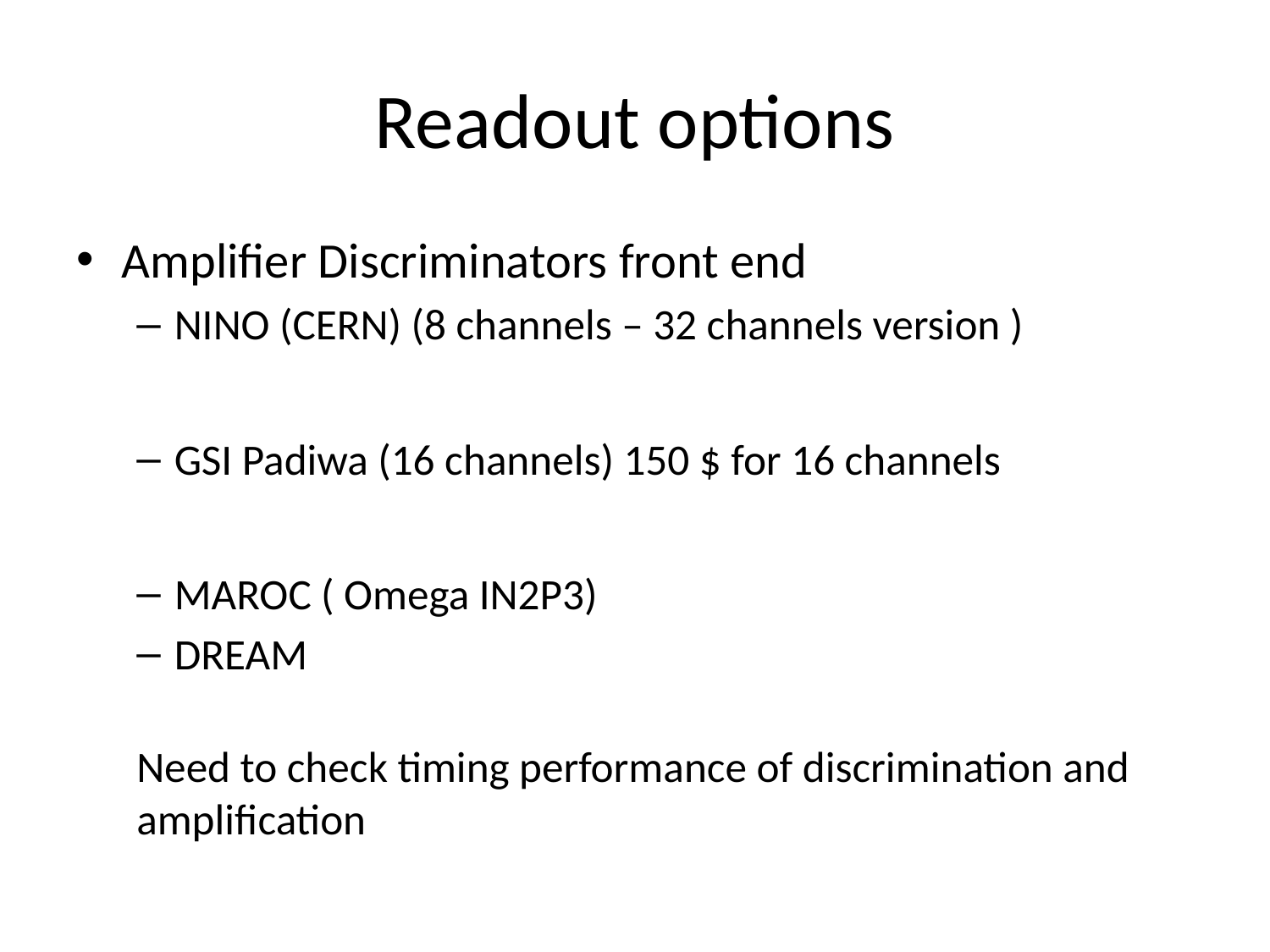

# Readout options
Amplifier Discriminators front end
NINO (CERN) (8 channels – 32 channels version )

GSI Padiwa (16 channels) 150 $ for 16 channels

MAROC ( Omega IN2P3)
DREAM
Need to check timing performance of discrimination and amplification